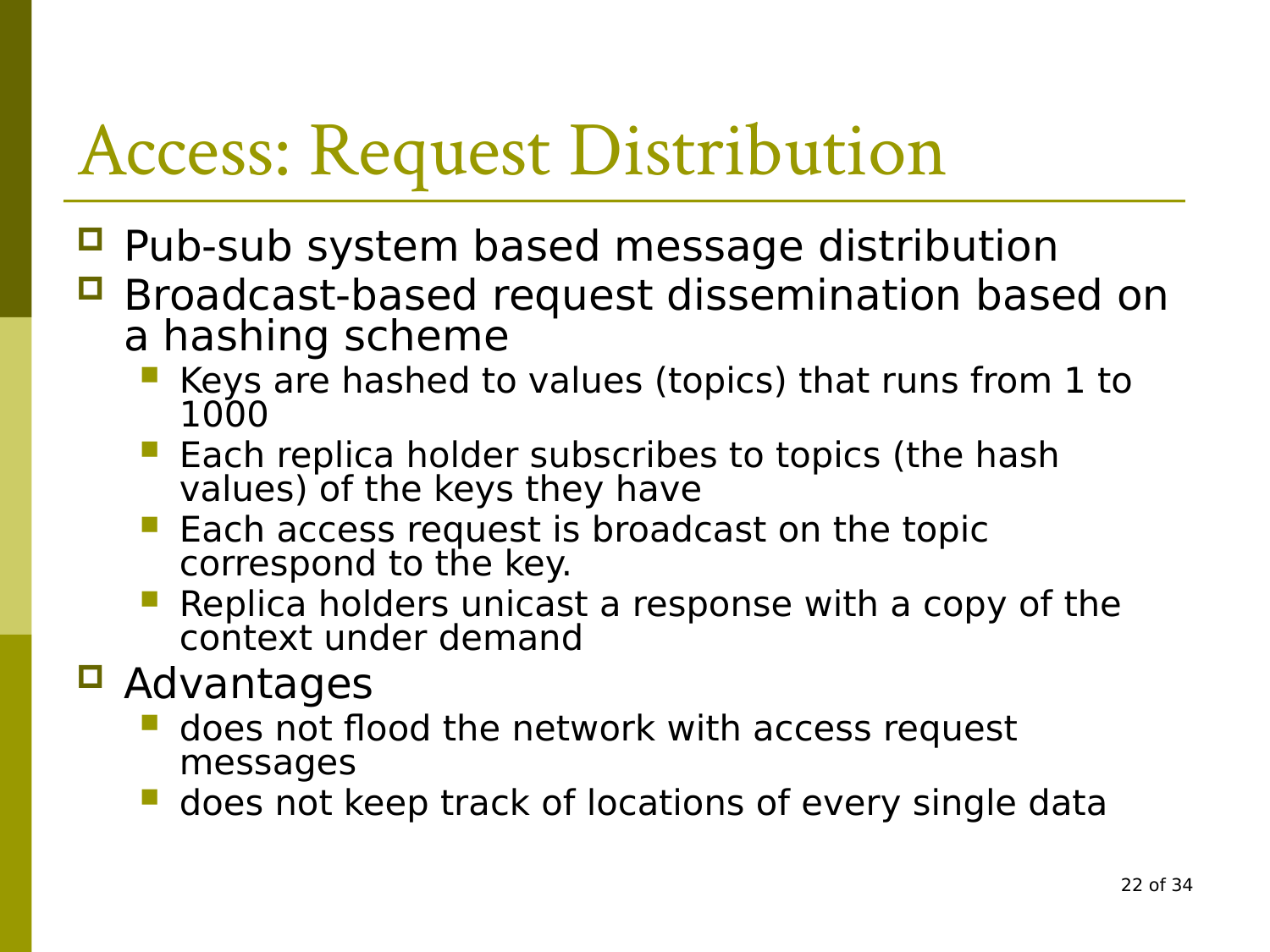

# Access: Request Distribution
Pub-sub system based message distribution
Broadcast-based request dissemination based on a hashing scheme
Keys are hashed to values (topics) that runs from 1 to 1000
Each replica holder subscribes to topics (the hash values) of the keys they have
Each access request is broadcast on the topic correspond to the key.
Replica holders unicast a response with a copy of the context under demand
Advantages
does not flood the network with access request messages
does not keep track of locations of every single data
22 of 34